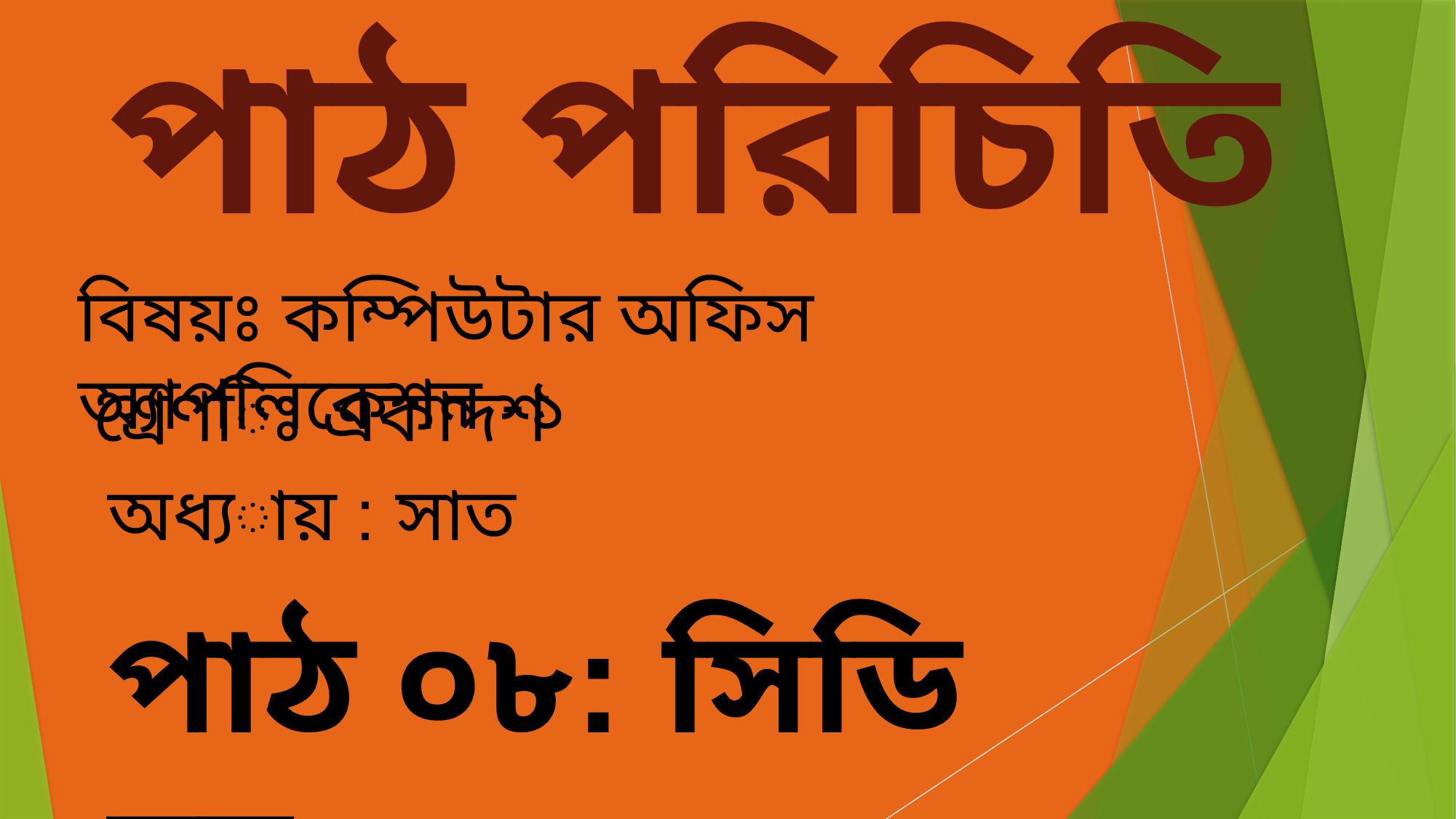

পাঠ পরিচিতি
বিষয়ঃ কম্পিউটার অফিস অ্যাপলিকেশন -১
শ্রেণিঃ একাদশ
অধ্যায় : সাত
পাঠ ০৮: সিডি রম